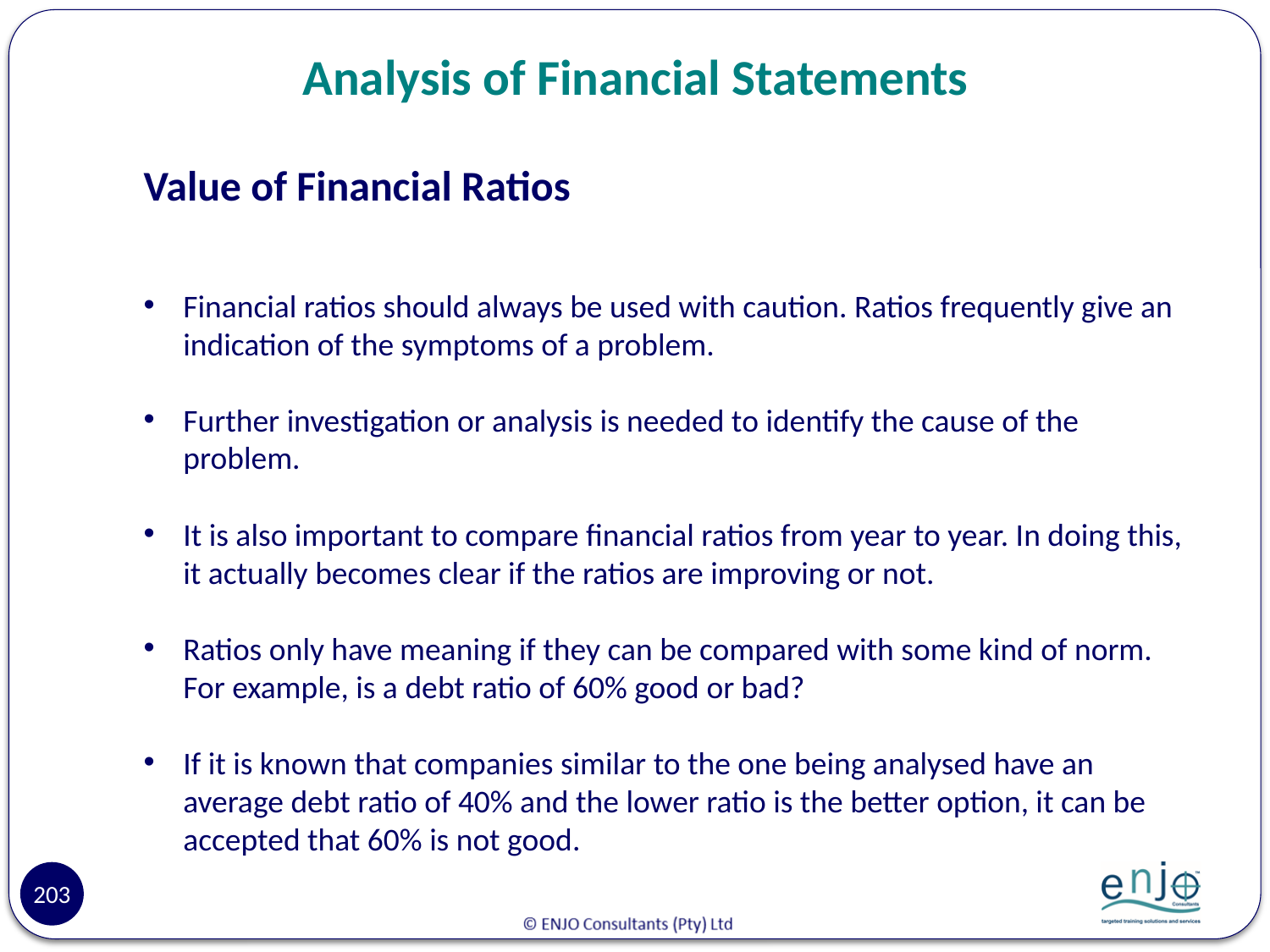

# Analysis of Financial Statements
Value of Financial Ratios

Financial ratios should always be used with caution. Ratios frequently give an indication of the symptoms of a problem.

Further investigation or analysis is needed to identify the cause of the problem.

It is also important to compare financial ratios from year to year. In doing this, it actually becomes clear if the ratios are improving or not.

Ratios only have meaning if they can be compared with some kind of norm. For example, is a debt ratio of 60% good or bad?

If it is known that companies similar to the one being analysed have an average debt ratio of 40% and the lower ratio is the better option, it can be accepted that 60% is not good.
203